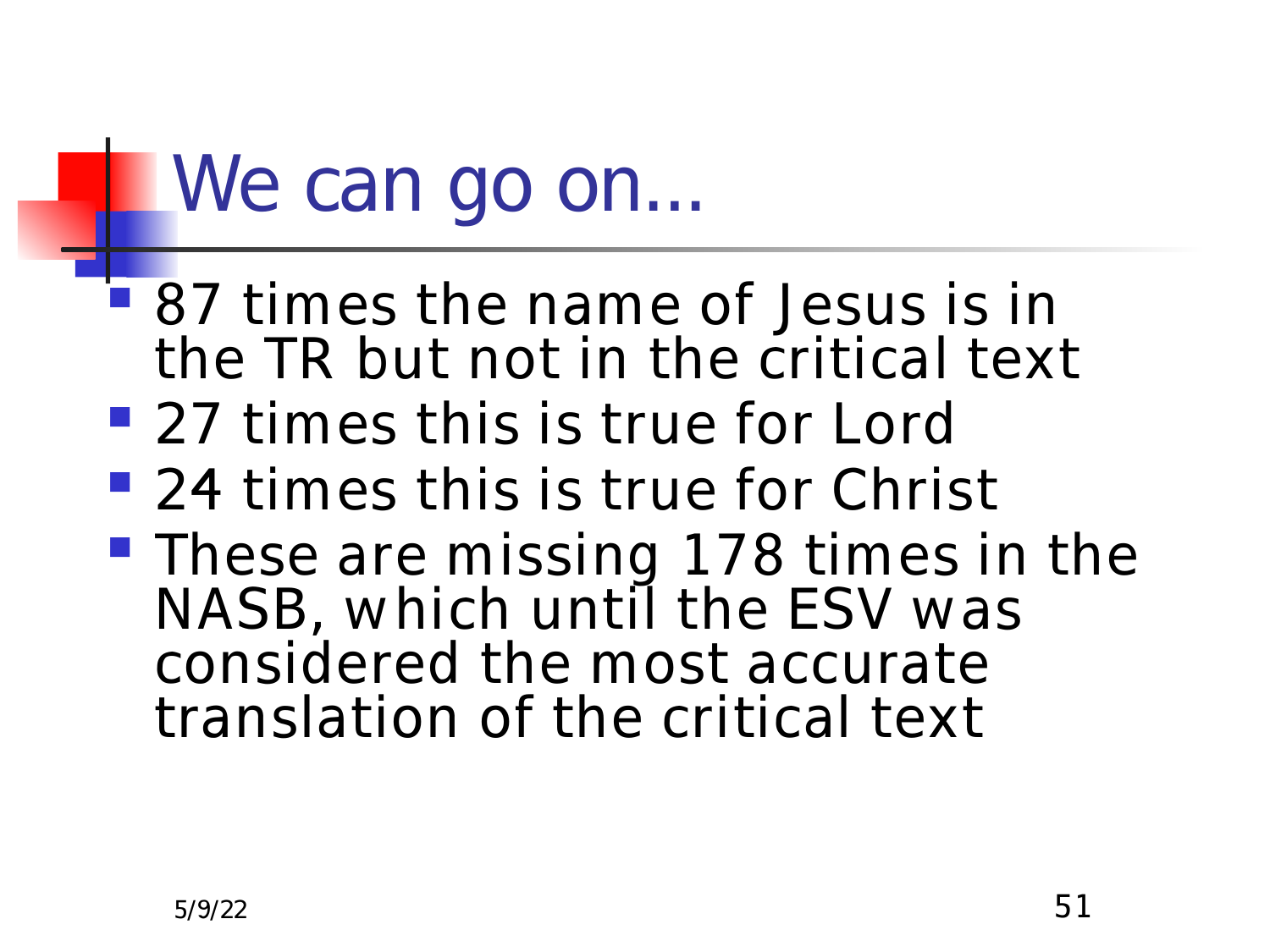

# We can go on…
87 times the name of Jesus is in the TR but not in the critical text
27 times this is true for Lord
24 times this is true for Christ
These are missing 178 times in the NASB, which until the ESV was considered the most accurate translation of the critical text
5/9/22
51